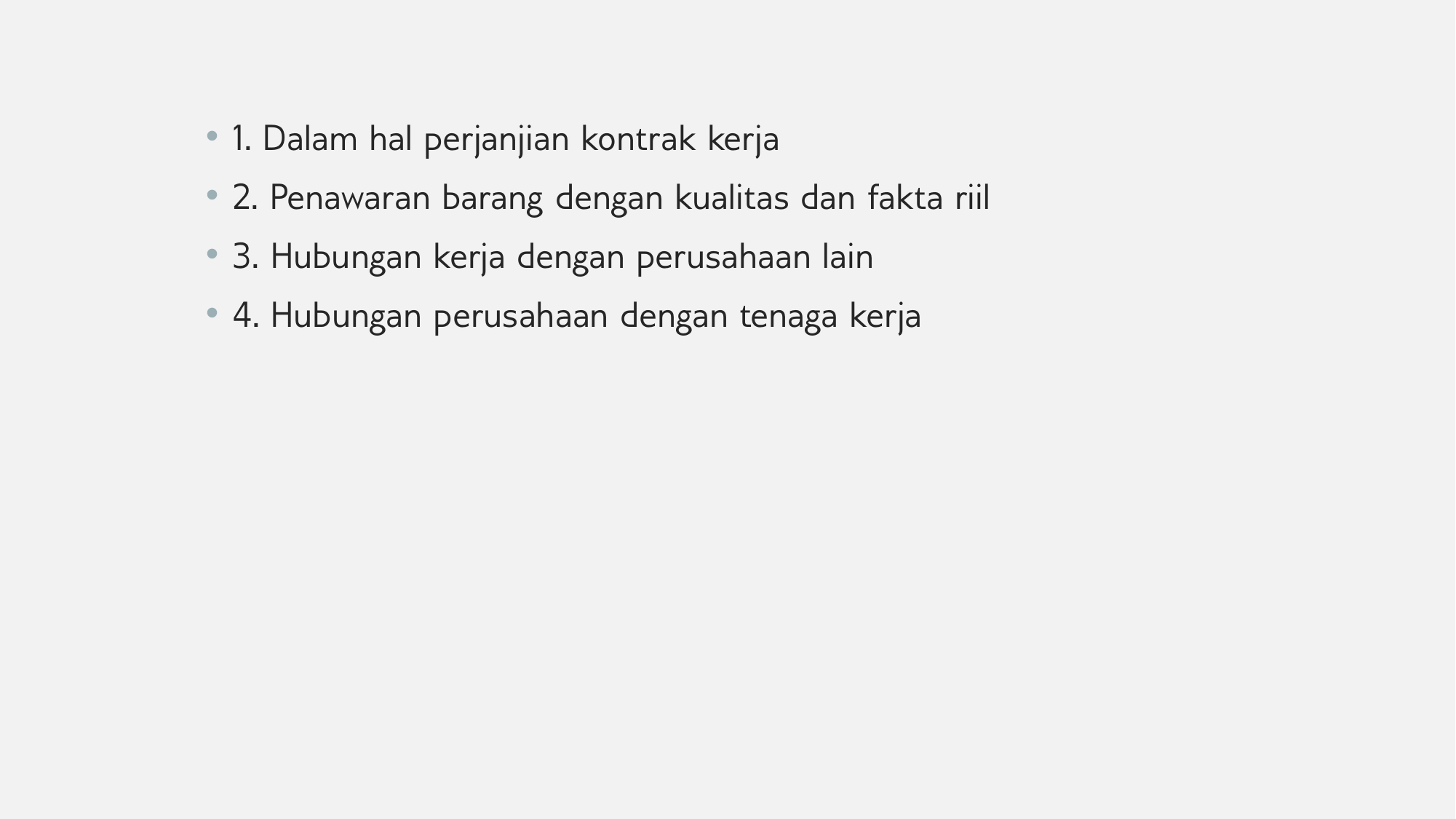

1. Dalam hal perjanjian kontrak kerja
2. Penawaran barang dengan kualitas dan fakta riil
3. Hubungan kerja dengan perusahaan lain
4. Hubungan perusahaan dengan tenaga kerja